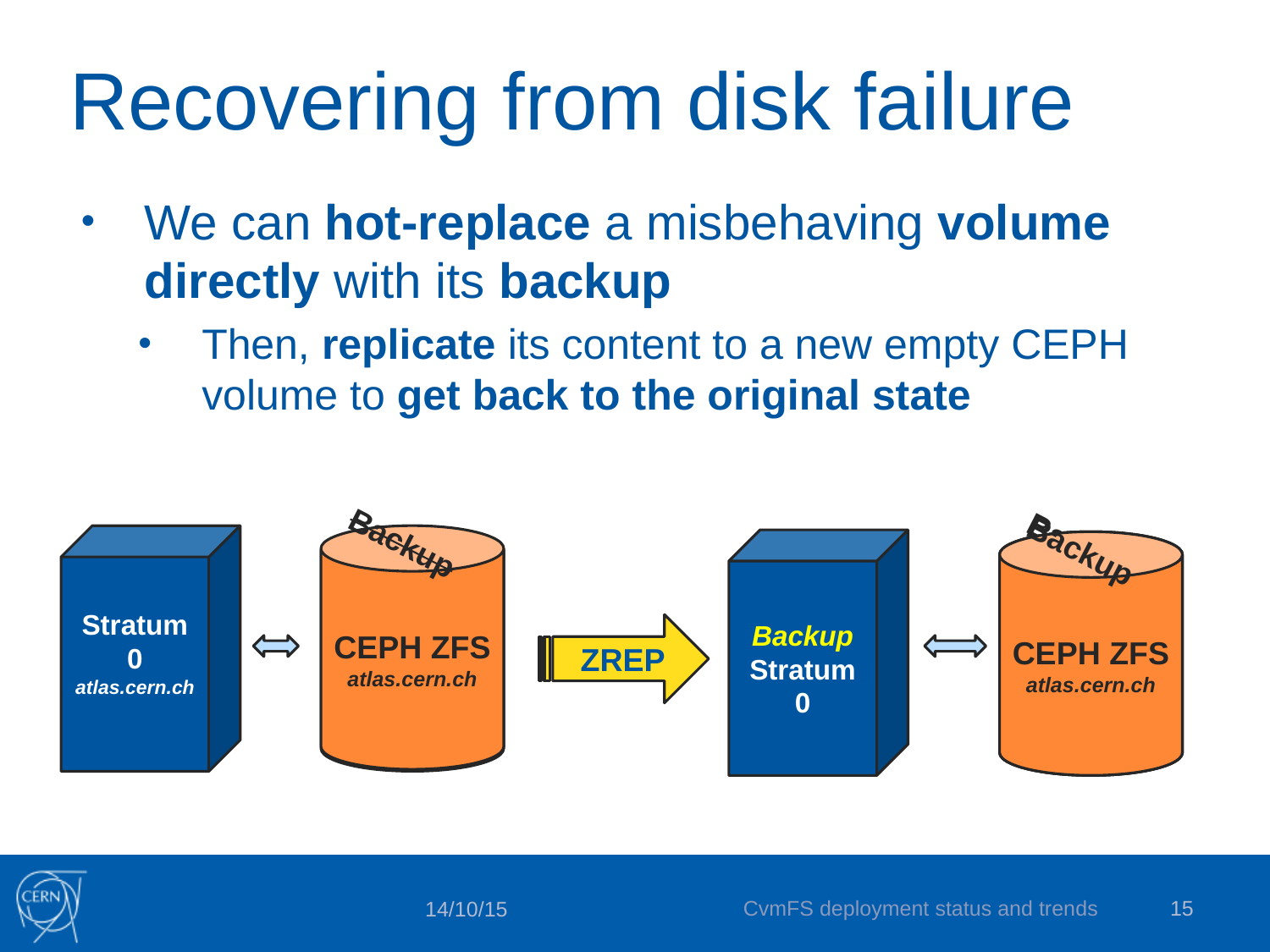

# Recovering from disk failure
We can hot-replace a misbehaving volume directly with its backup
Then, replicate its content to a new empty CEPH volume to get back to the original state
Backup
Stratum 0
atlas.cern.ch

CEPH ZFS
atlas.cern.ch
Backup
CEPH ZFS
atlas.cern.ch
Backup
Stratum 0
Backup
CEPH ZFS
atlas.cern.ch
CEPH ZFS

CEPH ZFS
atlas.cern.ch

ZREP

CvmFS deployment status and trends
15
14/10/15
Document reference